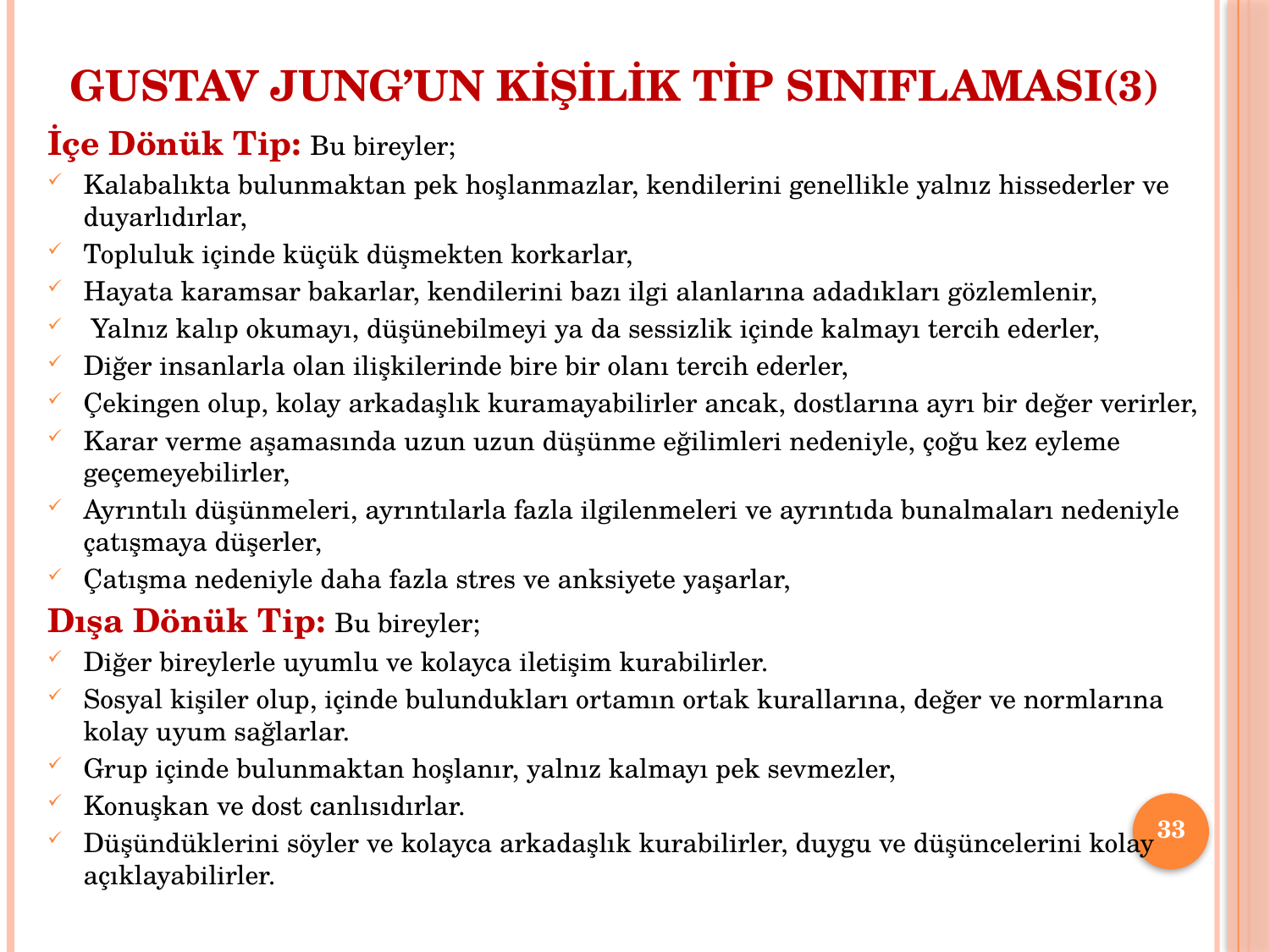

# Gustav Jung’un Kişilik Tip Sınıflaması(3)
İçe Dönük Tip: Bu bireyler;
Kalabalıkta bulunmaktan pek hoşlanmazlar, kendilerini genellikle yalnız hissederler ve duyarlıdırlar,
Topluluk içinde küçük düşmekten korkarlar,
Hayata karamsar bakarlar, kendilerini bazı ilgi alanlarına adadıkları gözlemlenir,
 Yalnız kalıp okumayı, düşünebilmeyi ya da sessizlik içinde kalmayı tercih ederler,
Diğer insanlarla olan ilişkilerinde bire bir olanı tercih ederler,
Çekingen olup, kolay arkadaşlık kuramayabilirler ancak, dostlarına ayrı bir değer verirler,
Karar verme aşamasında uzun uzun düşünme eğilimleri nedeniyle, çoğu kez eyleme geçemeyebilirler,
Ayrıntılı düşünmeleri, ayrıntılarla fazla ilgilenmeleri ve ayrıntıda bunalmaları nedeniyle çatışmaya düşerler,
Çatışma nedeniyle daha fazla stres ve anksiyete yaşarlar,
Dışa Dönük Tip: Bu bireyler;
Diğer bireylerle uyumlu ve kolayca iletişim kurabilirler.
Sosyal kişiler olup, içinde bulundukları ortamın ortak kurallarına, değer ve normlarına kolay uyum sağlarlar.
Grup içinde bulunmaktan hoşlanır, yalnız kalmayı pek sevmezler,
Konuşkan ve dost canlısıdırlar.
Düşündüklerini söyler ve kolayca arkadaşlık kurabilirler, duygu ve düşüncelerini kolay açıklayabilirler.

33